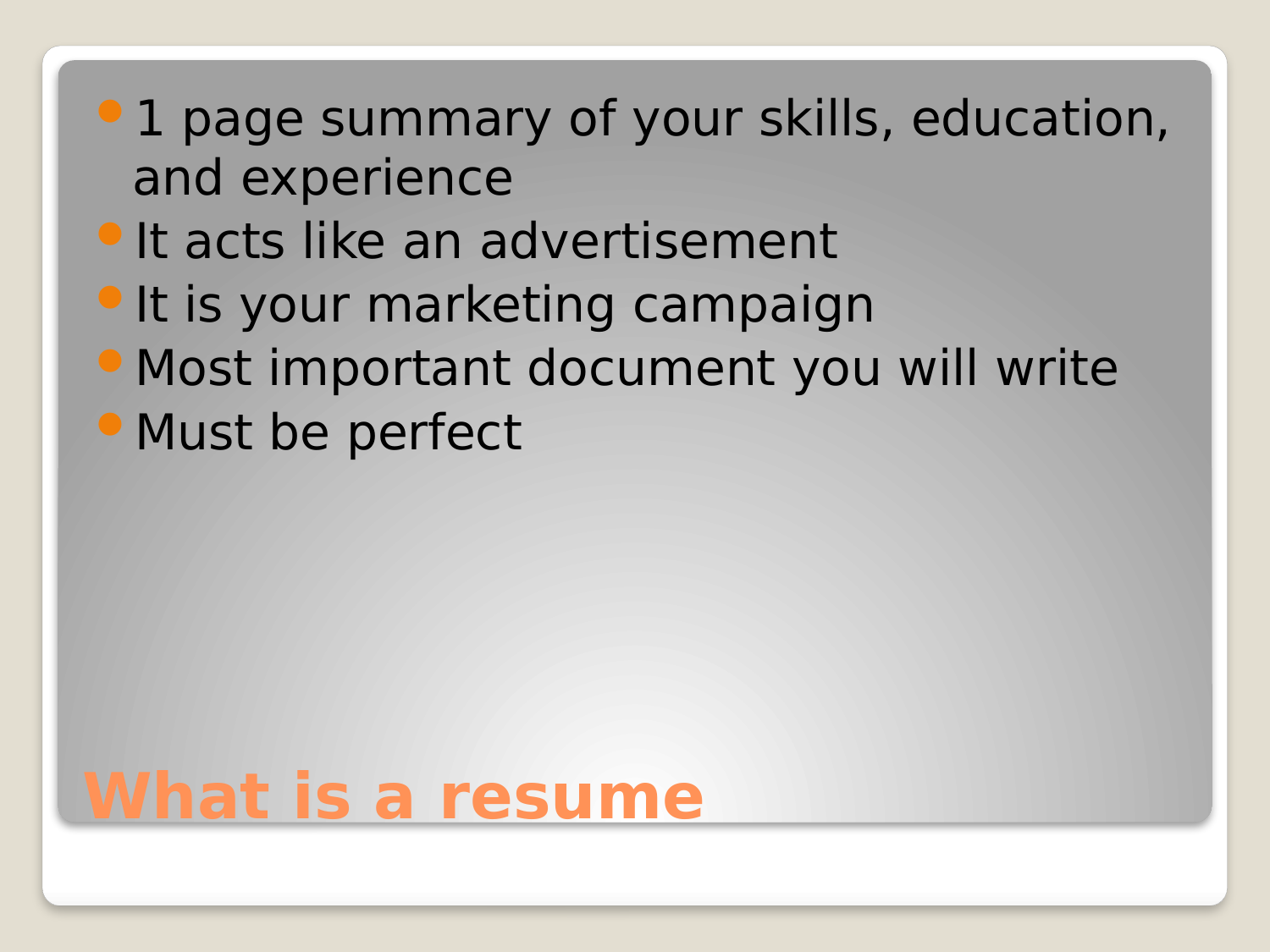

1 page summary of your skills, education, and experience
It acts like an advertisement
It is your marketing campaign
Most important document you will write
Must be perfect
# What is a resume